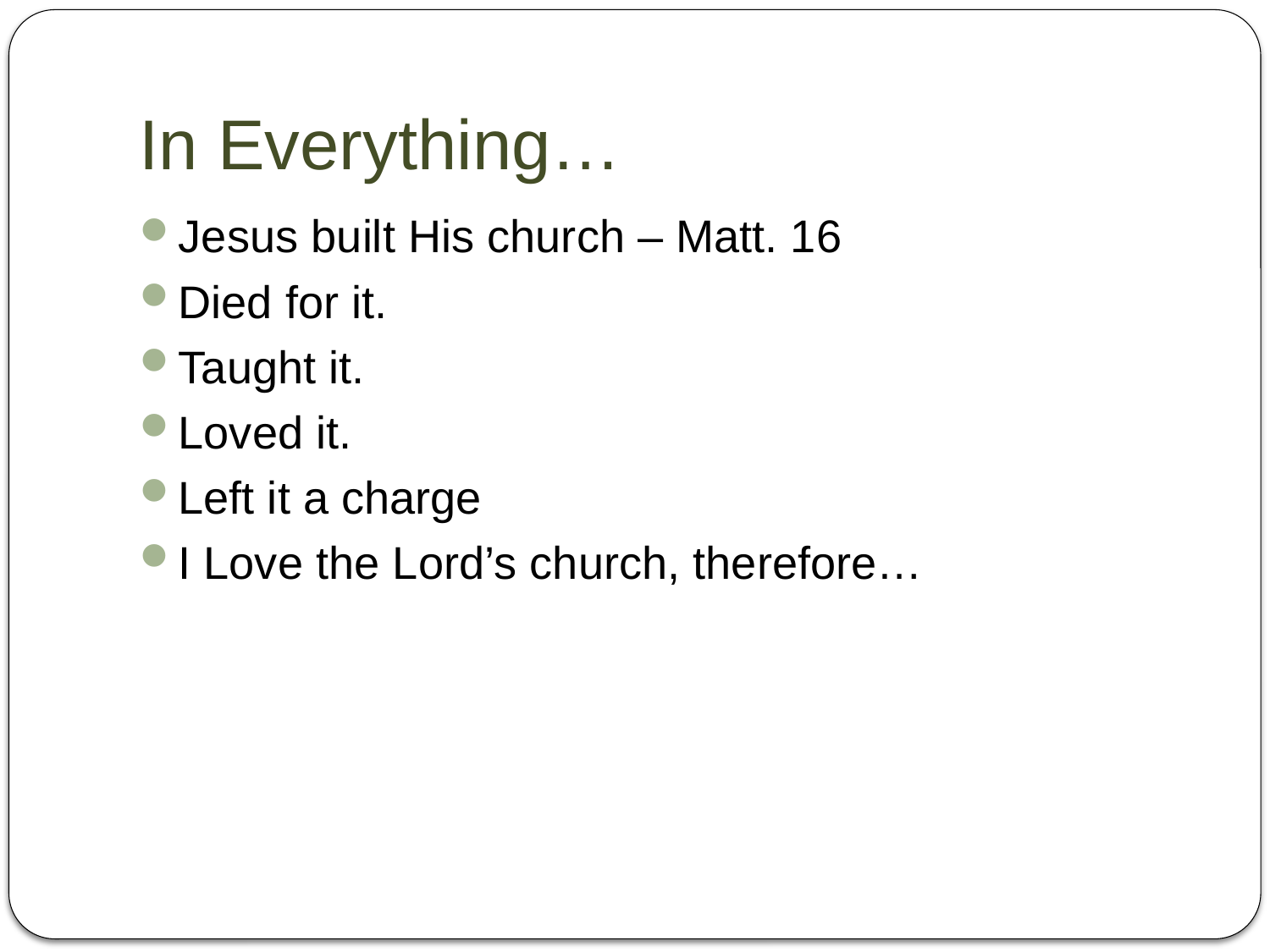

# In Everything…
Jesus built His church – Matt. 16
Died for it.
Taught it.
Loved it.
Left it a charge
I Love the Lord’s church, therefore…